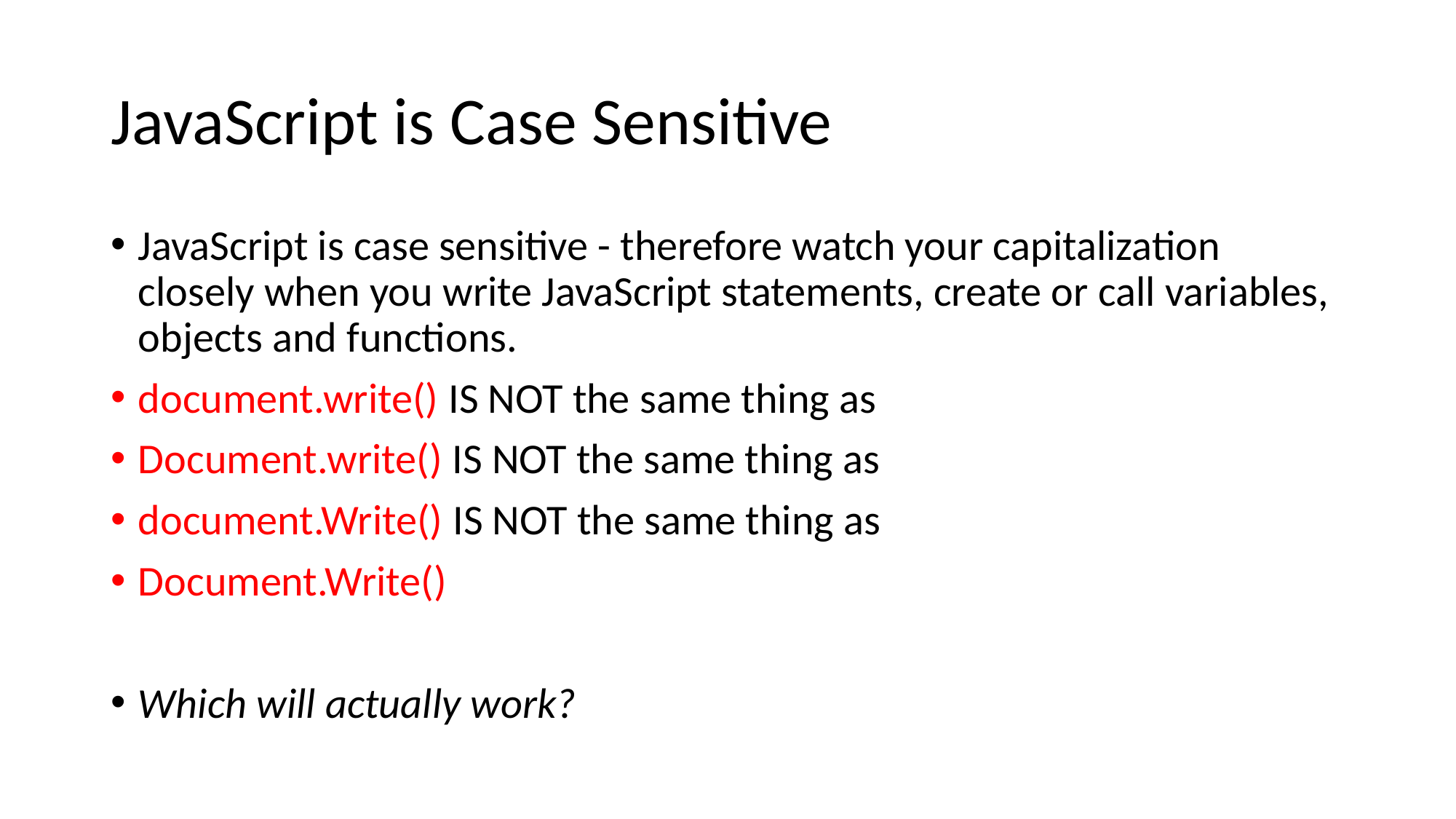

# JavaScript is Case Sensitive
JavaScript is case sensitive - therefore watch your capitalization closely when you write JavaScript statements, create or call variables, objects and functions.
document.write() IS NOT the same thing as
Document.write() IS NOT the same thing as
document.Write() IS NOT the same thing as
Document.Write()

Which will actually work?